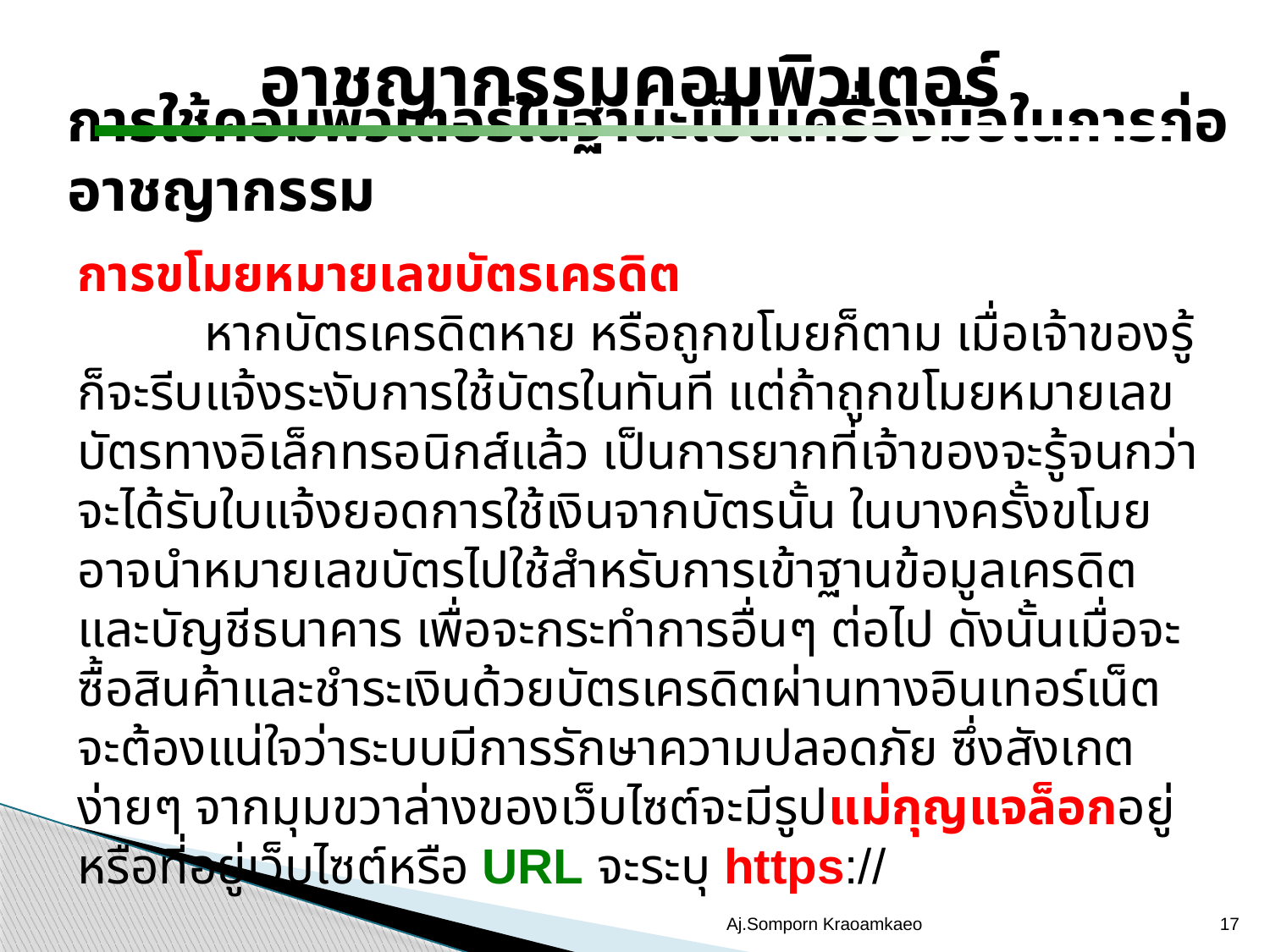

อาชญากรรมคอมพิวเตอร์

การใช้คอมพิวเตอร์ในฐานะเป็นเครื่องมือในการก่ออาชญากรรม
การขโมยหมายเลขบัตรเครดิต
	หากบัตรเครดิตหาย หรือถูกขโมยก็ตาม เมื่อเจ้าของรู้ก็จะรีบแจ้งระงับการใช้บัตรในทันที แต่ถ้าถูกขโมยหมายเลขบัตรทางอิเล็กทรอนิกส์แล้ว เป็นการยากที่เจ้าของจะรู้จนกว่าจะได้รับใบแจ้งยอดการใช้เงินจากบัตรนั้น ในบางครั้งขโมยอาจนำหมายเลขบัตรไปใช้สำหรับการเข้าฐานข้อมูลเครดิต และบัญชีธนาคาร เพื่อจะกระทำการอื่นๆ ต่อไป ดังนั้นเมื่อจะซื้อสินค้าและชำระเงินด้วยบัตรเครดิตผ่านทางอินเทอร์เน็ตจะต้องแน่ใจว่าระบบมีการรักษาความปลอดภัย ซึ่งสังเกตง่ายๆ จากมุมขวาล่างของเว็บไซต์จะมีรูปแม่กุญแจล็อกอยู่ หรือที่อยู่เว็บไซต์หรือ URL จะระบุ https://
Aj.Somporn Kraoamkaeo
17